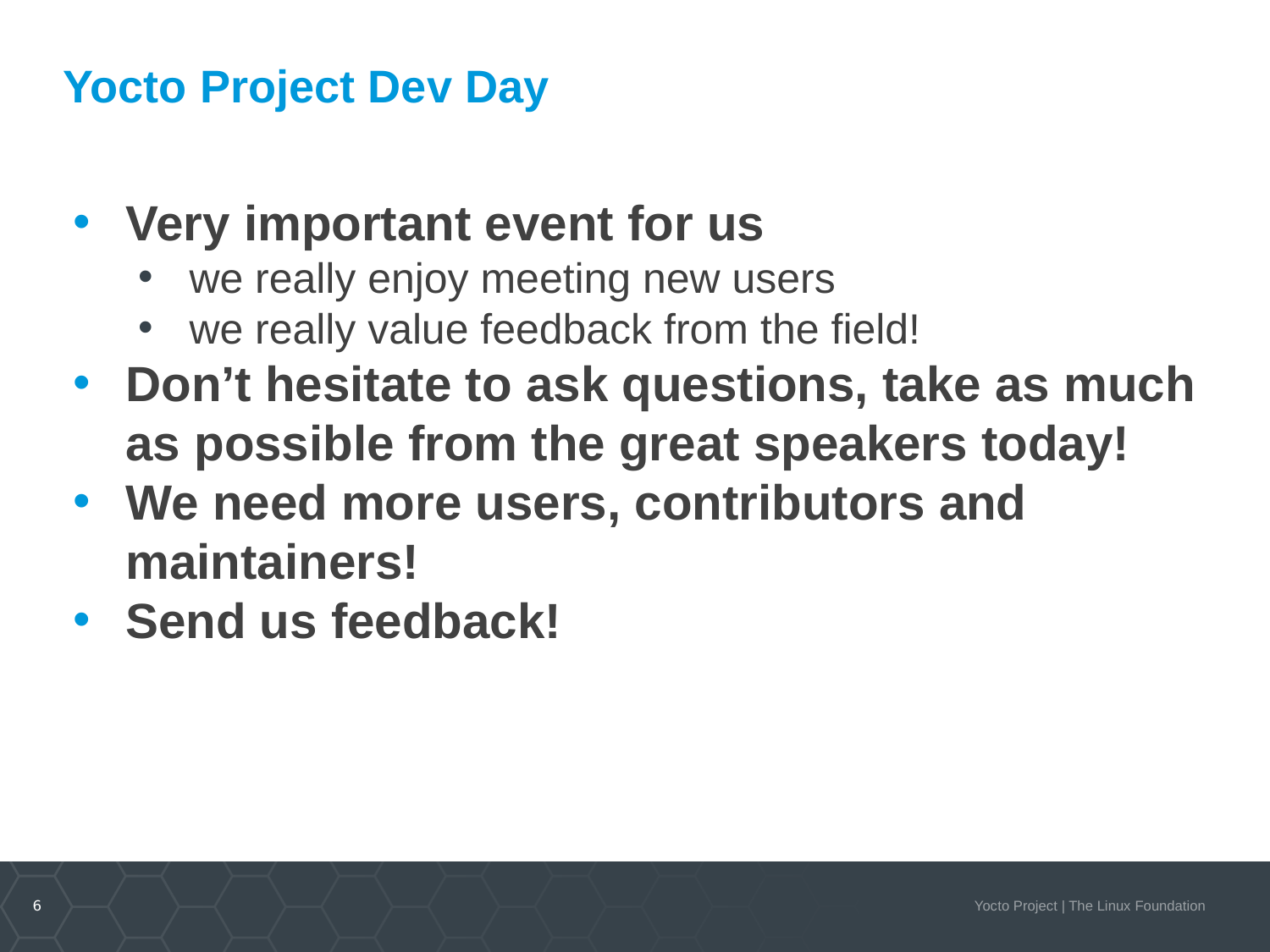

# Yocto Project Dev Day
Very important event for us
we really enjoy meeting new users
we really value feedback from the field!
Don’t hesitate to ask questions, take as much as possible from the great speakers today!
We need more users, contributors and maintainers!
Send us feedback!